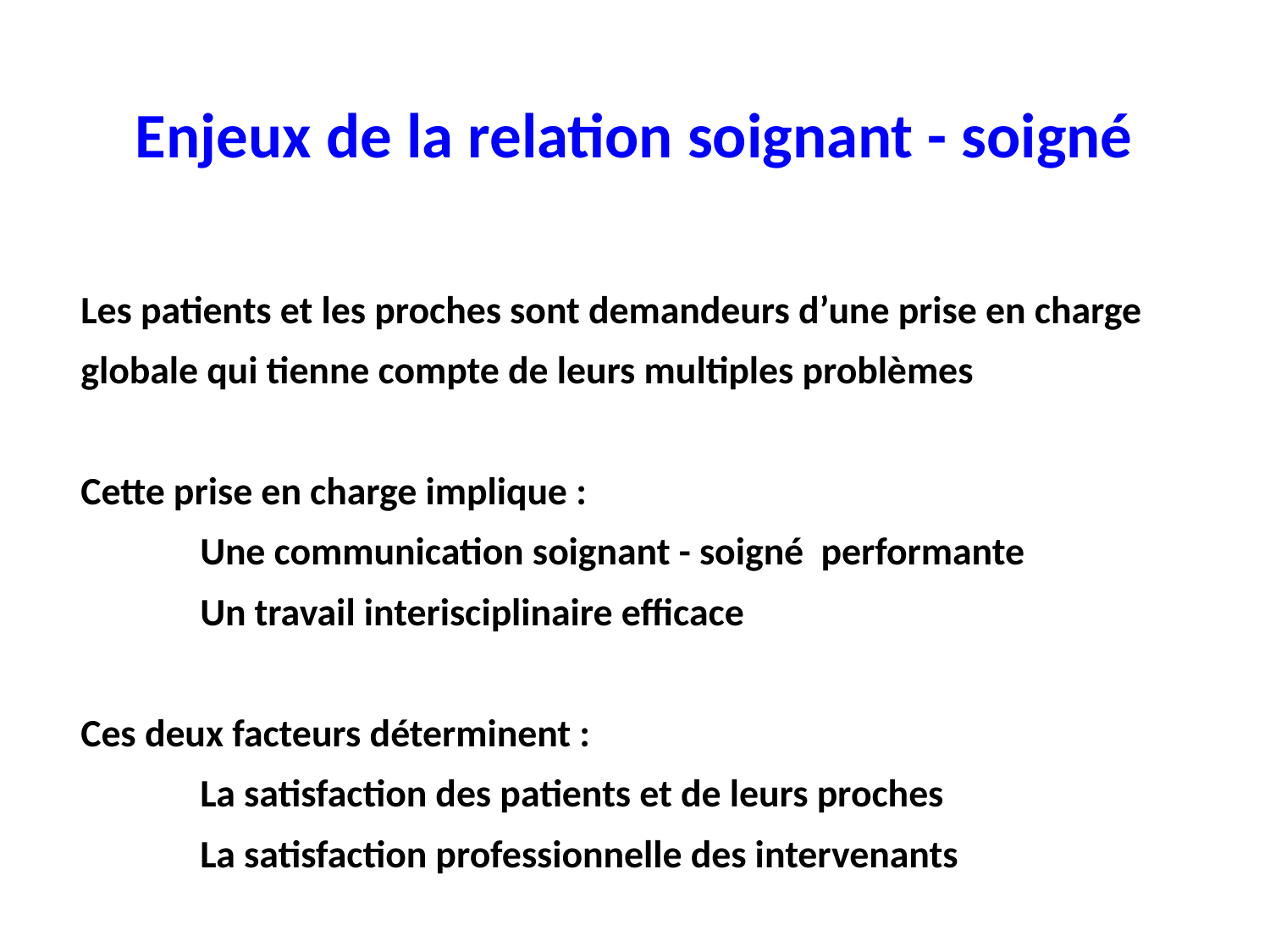

Enjeux de la relation soignant - soigné
Les patients et les proches sont demandeurs d’une prise en charge globale qui tienne compte de leurs multiples problèmes

Cette prise en charge implique :
Une communication soignant - soigné  performante
Un travail interisciplinaire efficace

Ces deux facteurs déterminent :
La satisfaction des patients et de leurs proches
La satisfaction professionnelle des intervenants